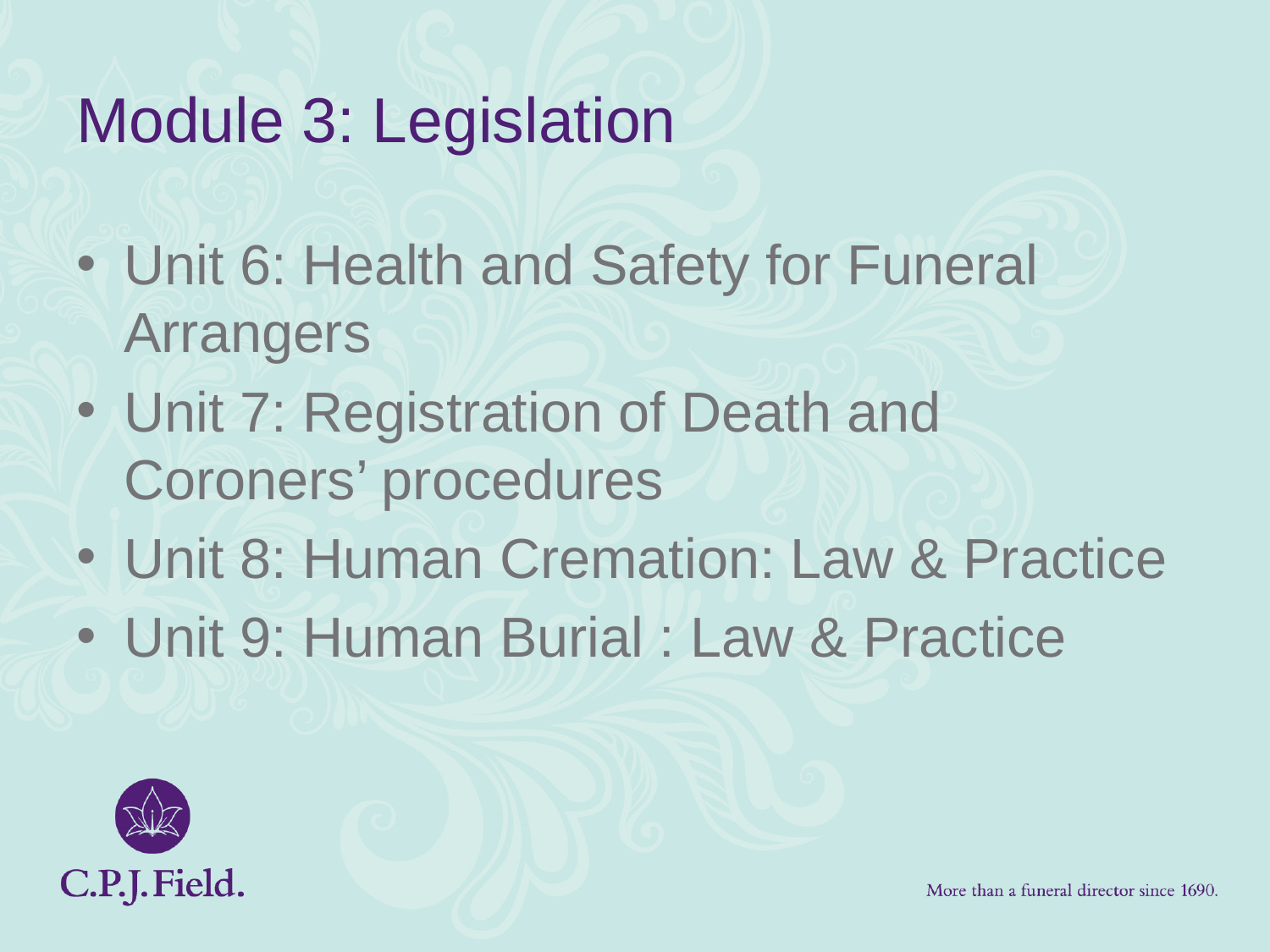

# Module 3: Legislation
Unit 6: Health and Safety for Funeral Arrangers
Unit 7: Registration of Death and Coroners’ procedures
Unit 8: Human Cremation: Law & Practice
Unit 9: Human Burial : Law & Practice